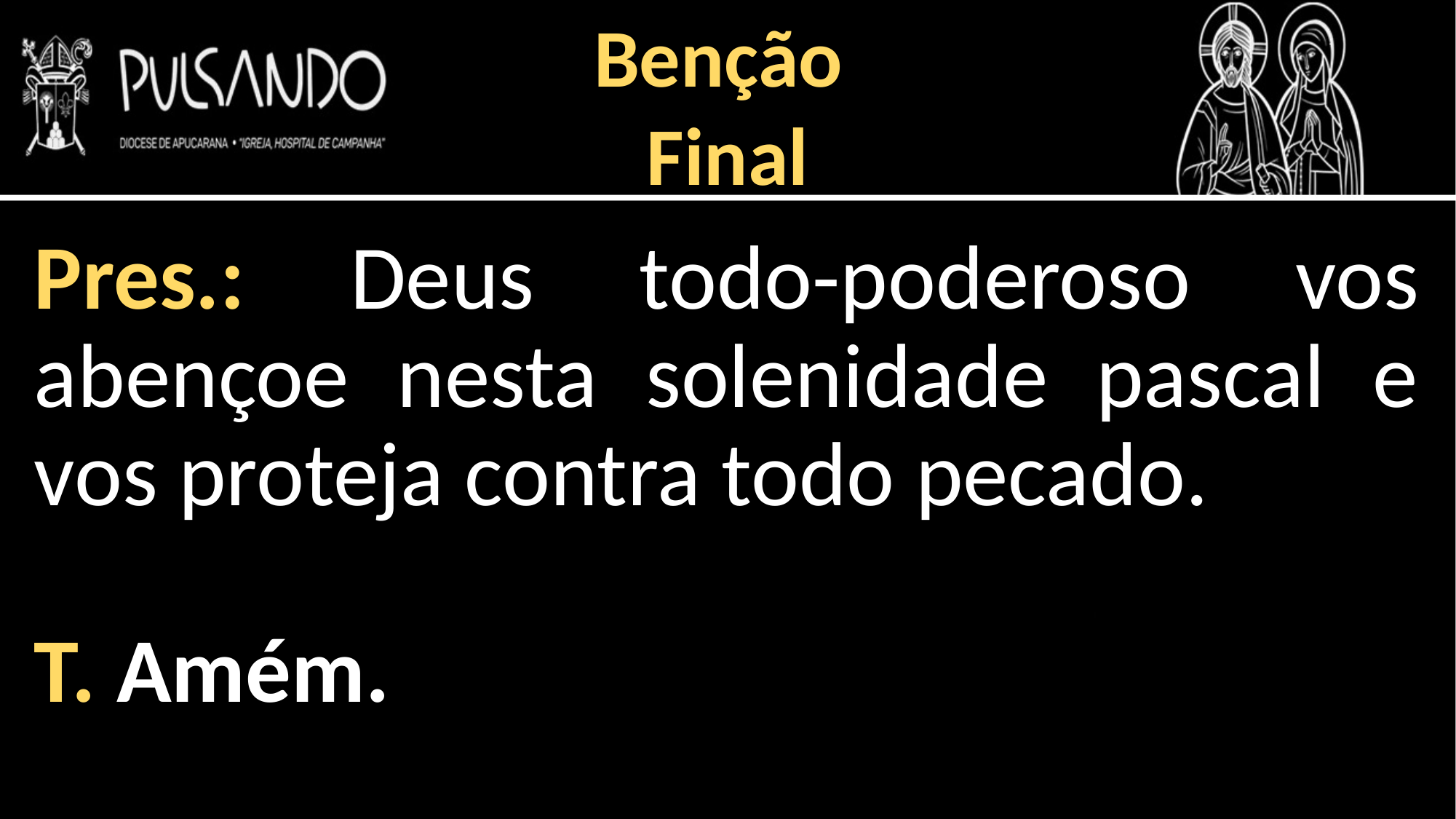

Benção
Final
Pres.: Deus todo-poderoso vos abençoe nesta solenidade pascal e vos proteja contra todo pecado.

T. Amém.